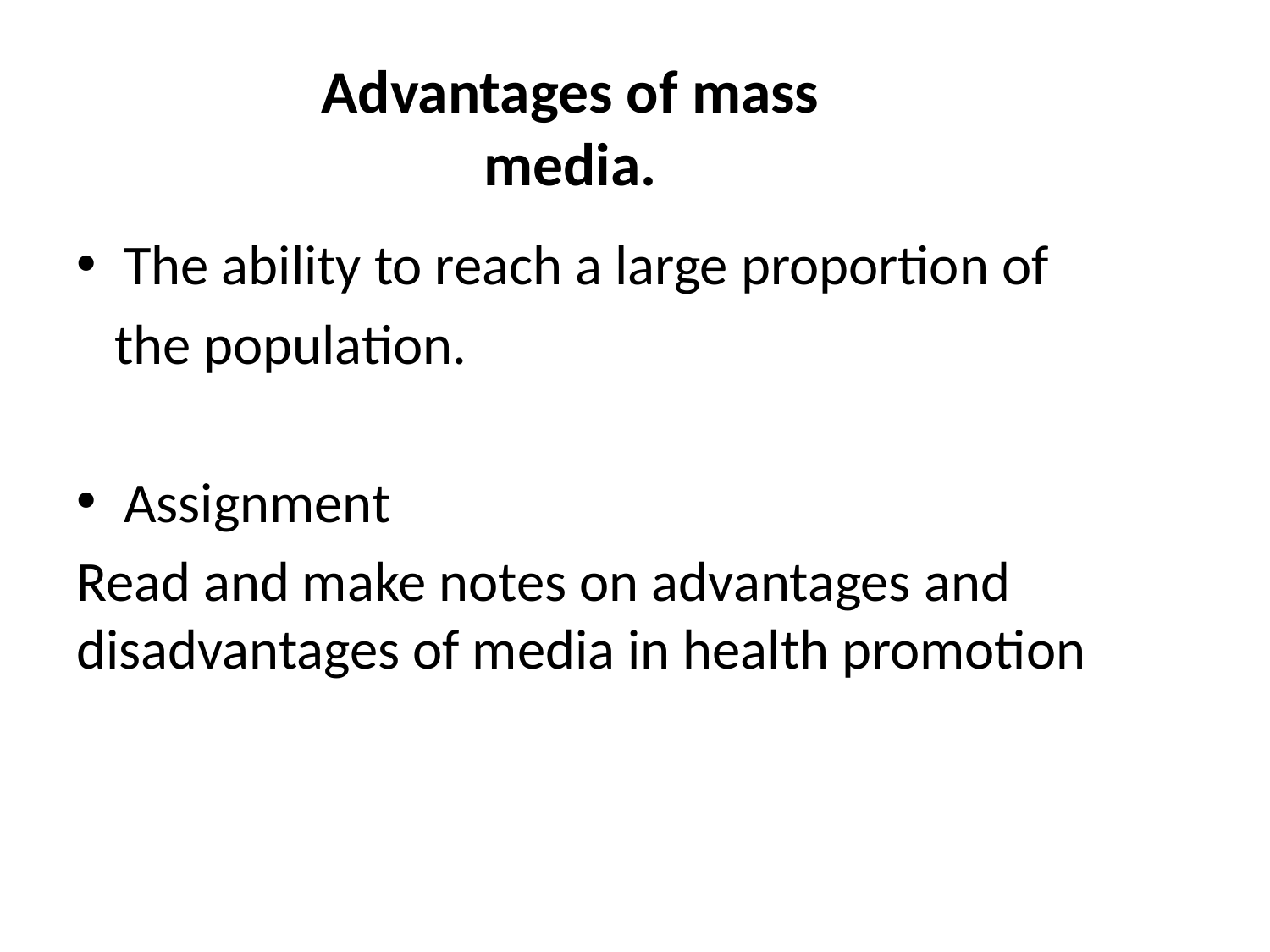

# Advantages of mass media.
The ability to reach a large proportion of
   the population.

Assignment
Read and make notes on advantages and disadvantages of media in health promotion